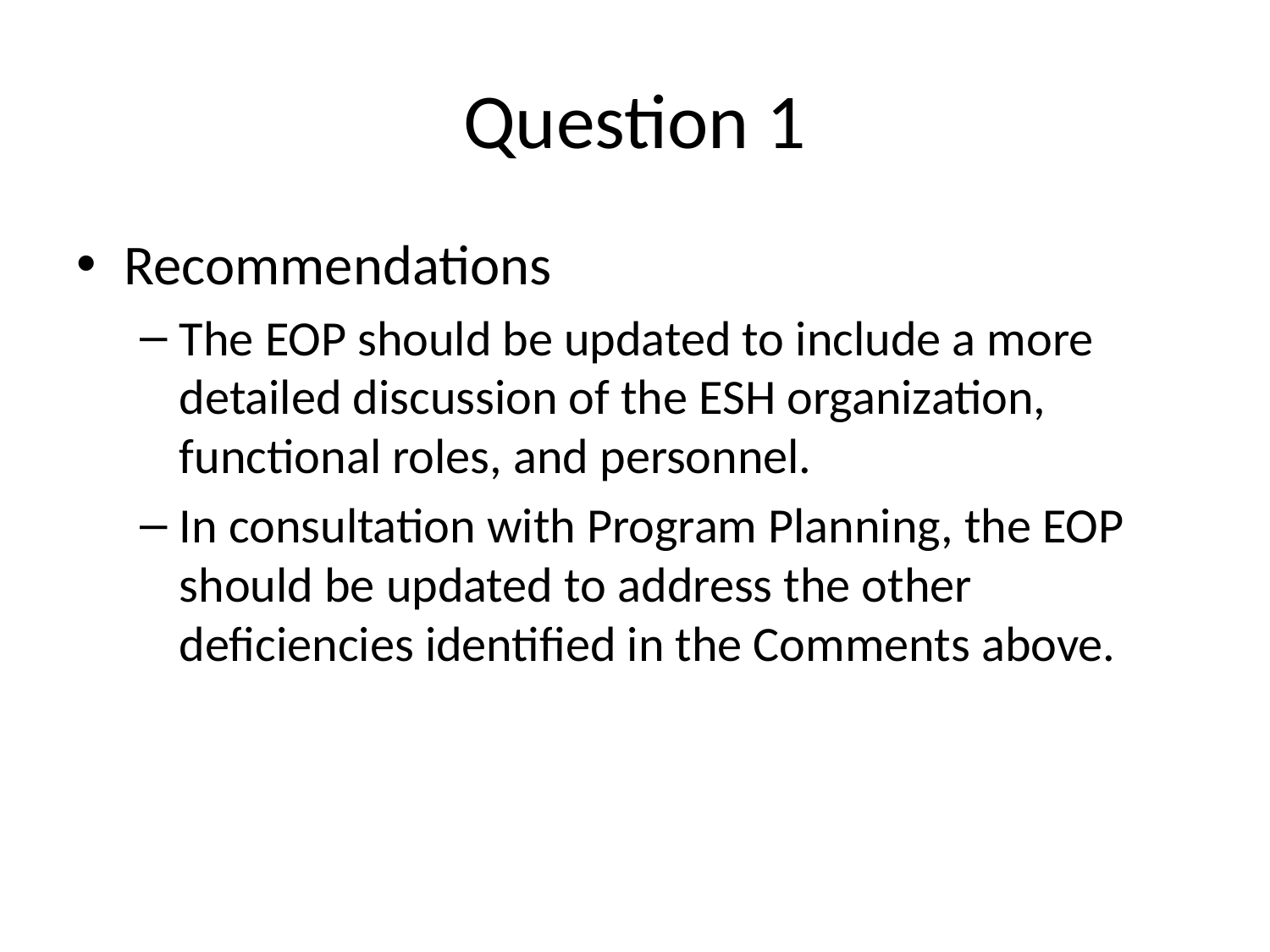

# Question 1
Recommendations
The EOP should be updated to include a more detailed discussion of the ESH organization, functional roles, and personnel.
In consultation with Program Planning, the EOP should be updated to address the other deficiencies identified in the Comments above.